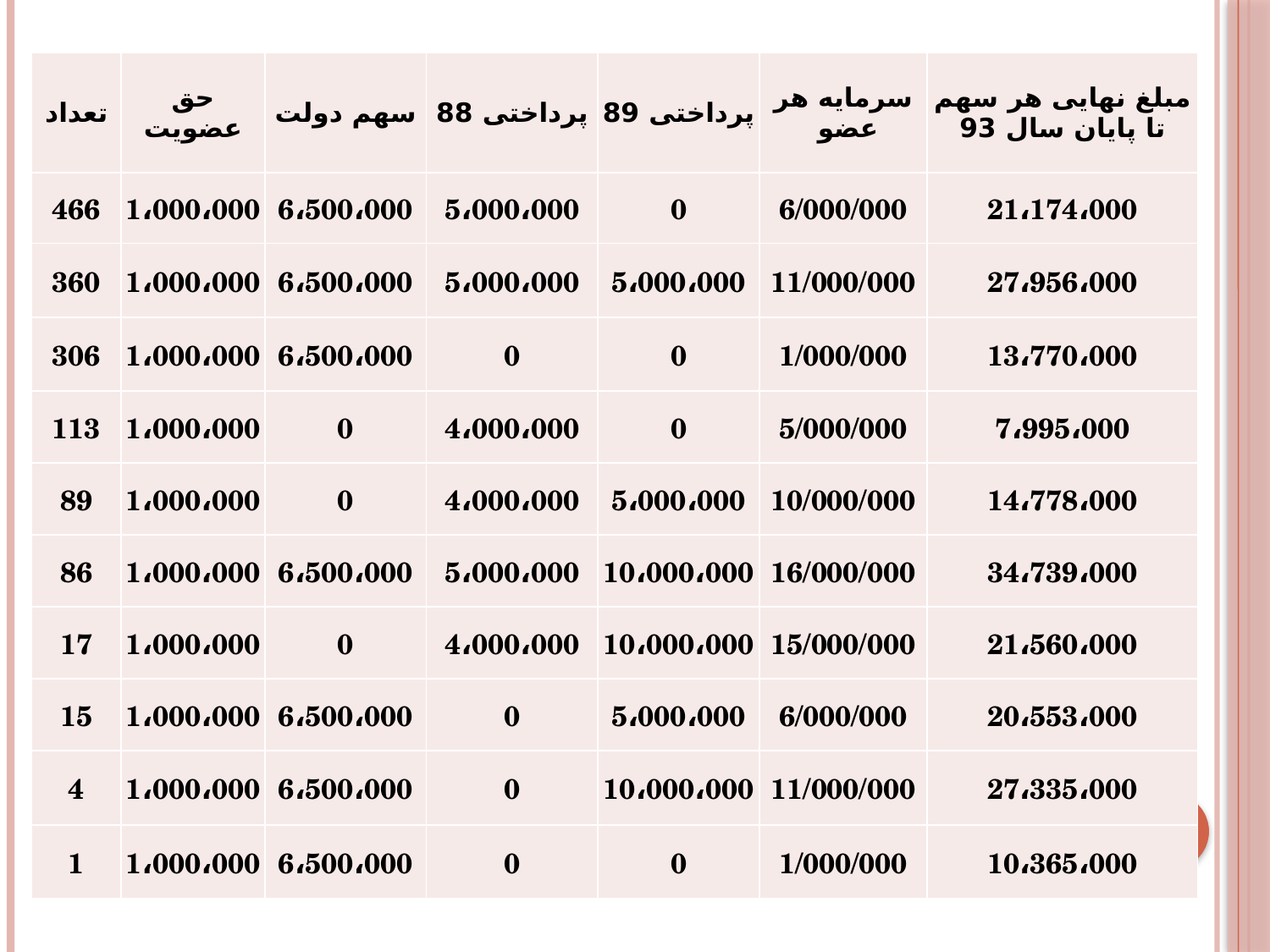

| تعداد | حق عضویت | سهم دولت | پرداختی 88 | پرداختی 89 | سرمایه هر عضو | مبلغ نهایی هر سهم تا پایان سال 93 |
| --- | --- | --- | --- | --- | --- | --- |
| 466 | 1،000،000 | 6،500،000 | 5،000،000 | 0 | 6/000/000 | 21،174،000 |
| 360 | 1،000،000 | 6،500،000 | 5،000،000 | 5،000،000 | 11/000/000 | 27،956،000 |
| 306 | 1،000،000 | 6،500،000 | 0 | 0 | 1/000/000 | 13،770،000 |
| 113 | 1،000،000 | 0 | 4،000،000 | 0 | 5/000/000 | 7،995،000 |
| 89 | 1،000،000 | 0 | 4،000،000 | 5،000،000 | 10/000/000 | 14،778،000 |
| 86 | 1،000،000 | 6،500،000 | 5،000،000 | 10،000،000 | 16/000/000 | 34،739،000 |
| 17 | 1،000،000 | 0 | 4،000،000 | 10،000،000 | 15/000/000 | 21،560،000 |
| 15 | 1،000،000 | 6،500،000 | 0 | 5،000،000 | 6/000/000 | 20،553،000 |
| 4 | 1،000،000 | 6،500،000 | 0 | 10،000،000 | 11/000/000 | 27،335،000 |
| 1 | 1،000،000 | 6،500،000 | 0 | 0 | 1/000/000 | 10،365،000 |